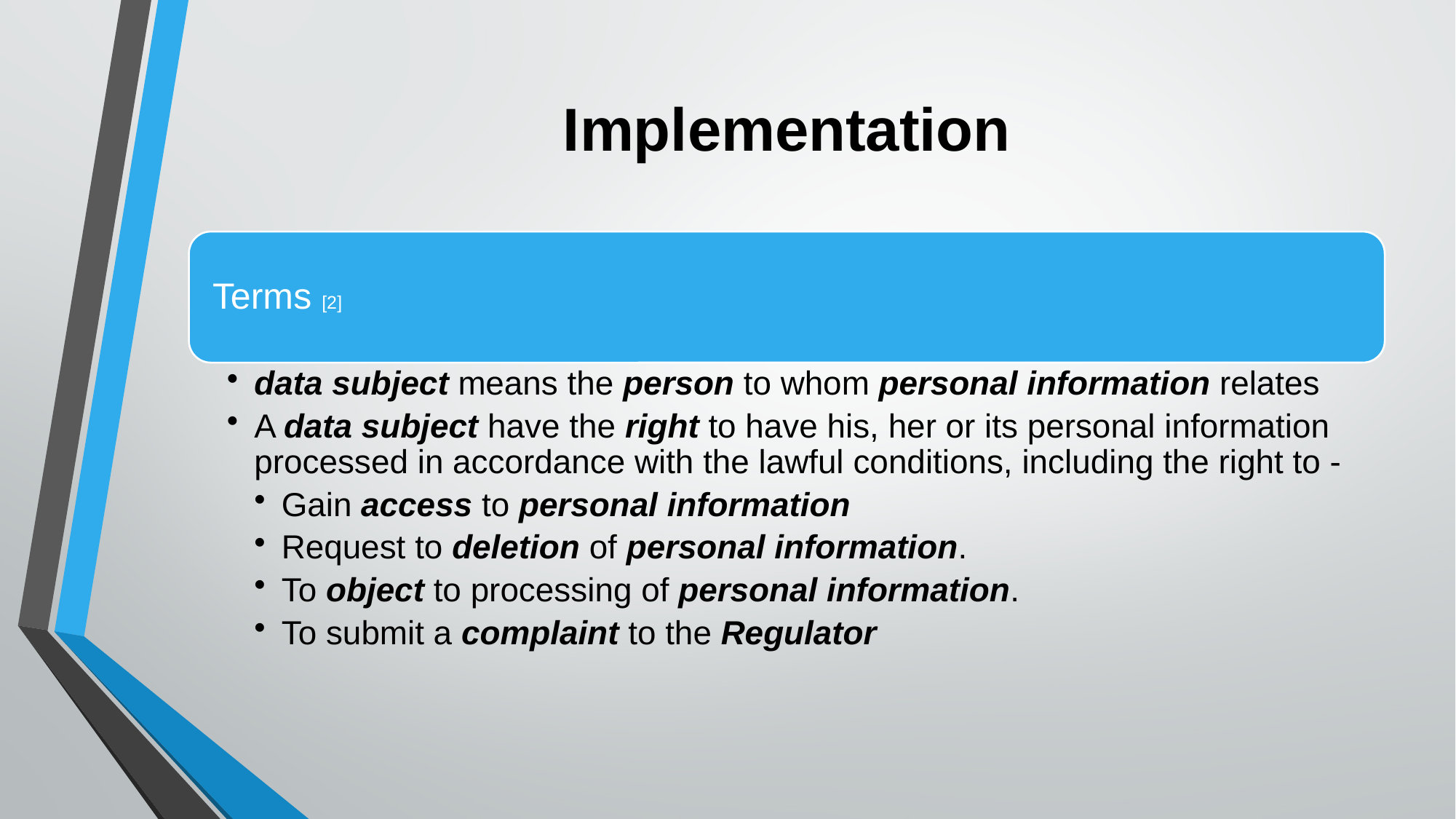

# Implementation
Terms [2]
data subject means the person to whom personal information relates
A data subject have the right to have his, her or its personal information processed in accordance with the lawful conditions, including the right to -
Gain access to personal information
Request to deletion of personal information.
To object to processing of personal information.
To submit a complaint to the Regulator